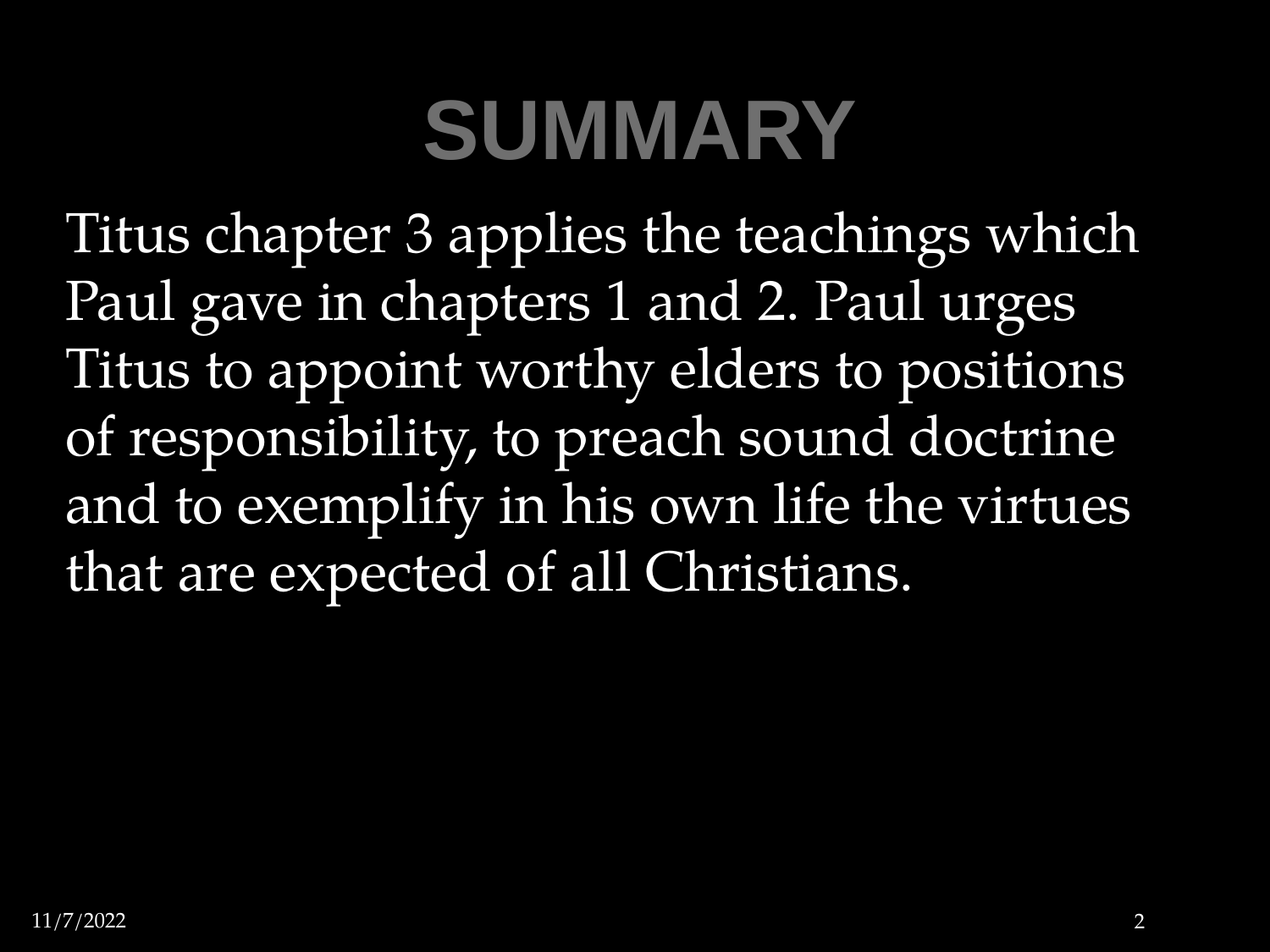

# SUMMARY
Titus chapter 3 applies the teachings which Paul gave in chapters 1 and 2. Paul urges Titus to appoint worthy elders to positions of responsibility, to preach sound doctrine and to exemplify in his own life the virtues that are expected of all Christians.
11/7/2022
2